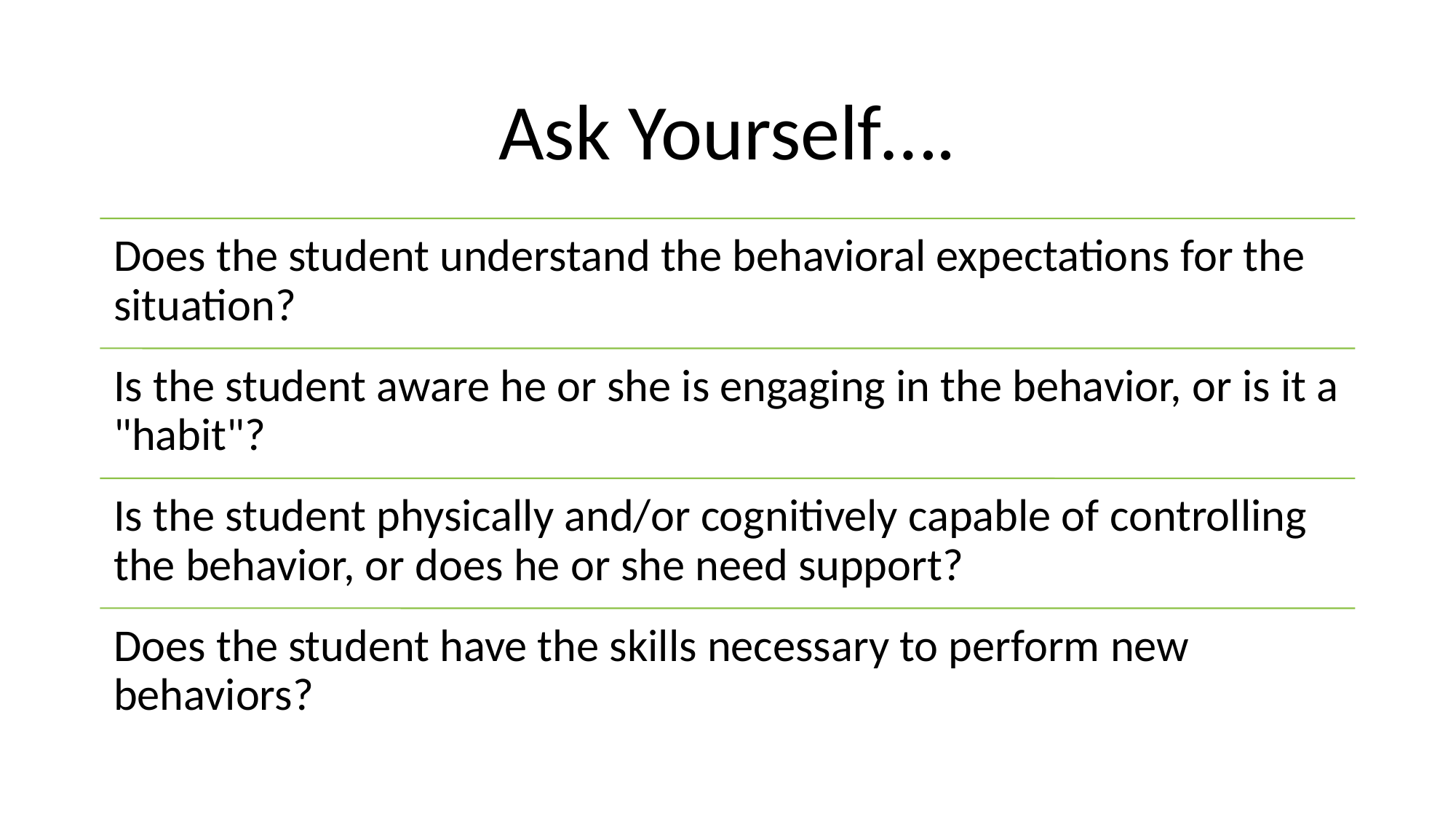

# Ask Yourself….
Does the student understand the behavioral expectations for the situation?
Is the student aware he or she is engaging in the behavior, or is it a "habit"?
Is the student physically and/or cognitively capable of controlling the behavior, or does he or she need support?
Does the student have the skills necessary to perform new behaviors?